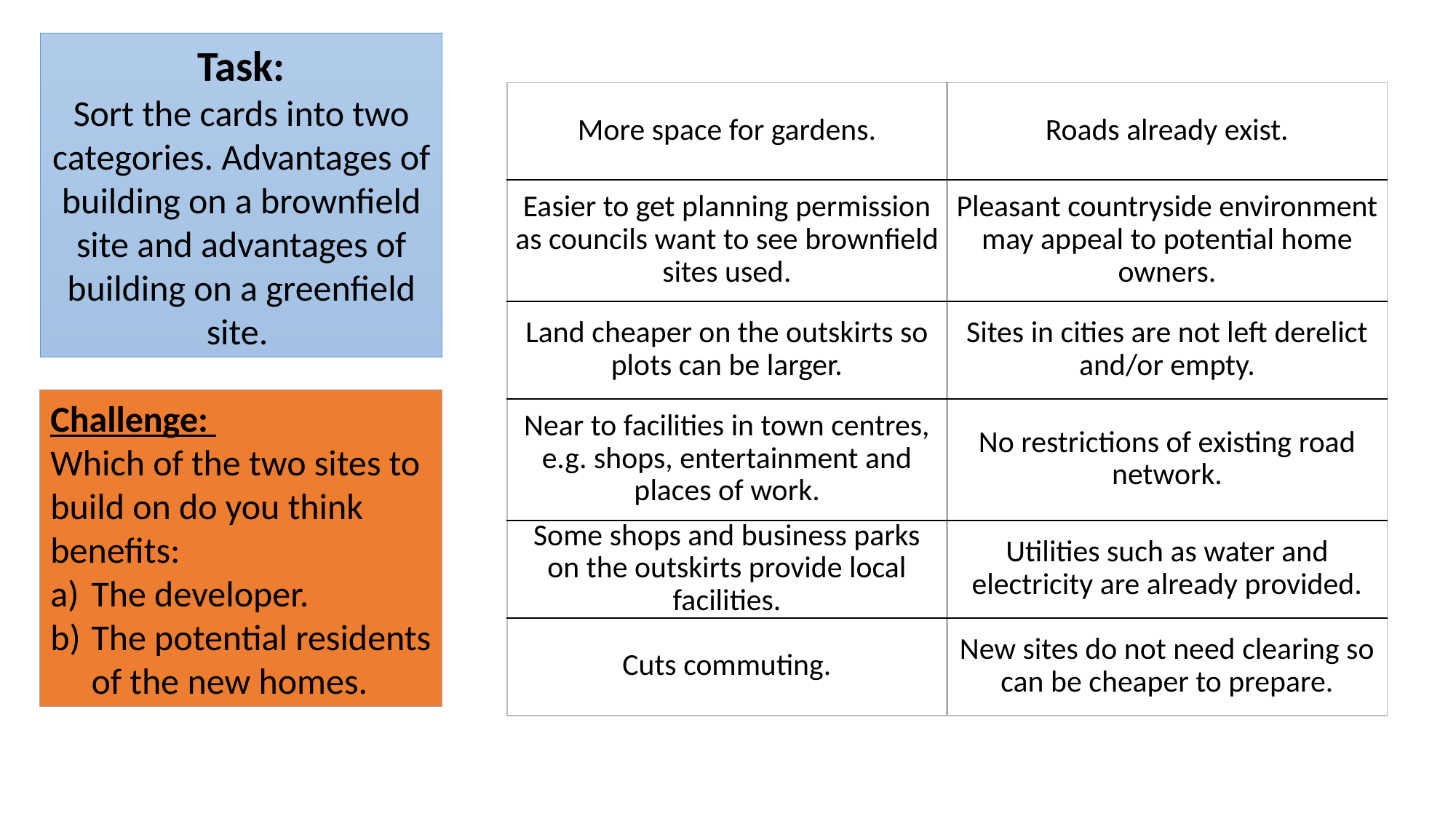

Task:
Sort the cards into two categories. Advantages of building on a brownfield site and advantages of building on a greenfield site.
| More space for gardens. | Roads already exist. |
| --- | --- |
| Easier to get planning permission as councils want to see brownfield sites used. | Pleasant countryside environment may appeal to potential home owners. |
| Land cheaper on the outskirts so plots can be larger. | Sites in cities are not left derelict and/or empty. |
| Near to facilities in town centres, e.g. shops, entertainment and places of work. | No restrictions of existing road network. |
| Some shops and business parks on the outskirts provide local facilities. | Utilities such as water and electricity are already provided. |
| Cuts commuting. | New sites do not need clearing so can be cheaper to prepare. |
Challenge:
Which of the two sites to build on do you think benefits:
The developer.
The potential residents of the new homes.